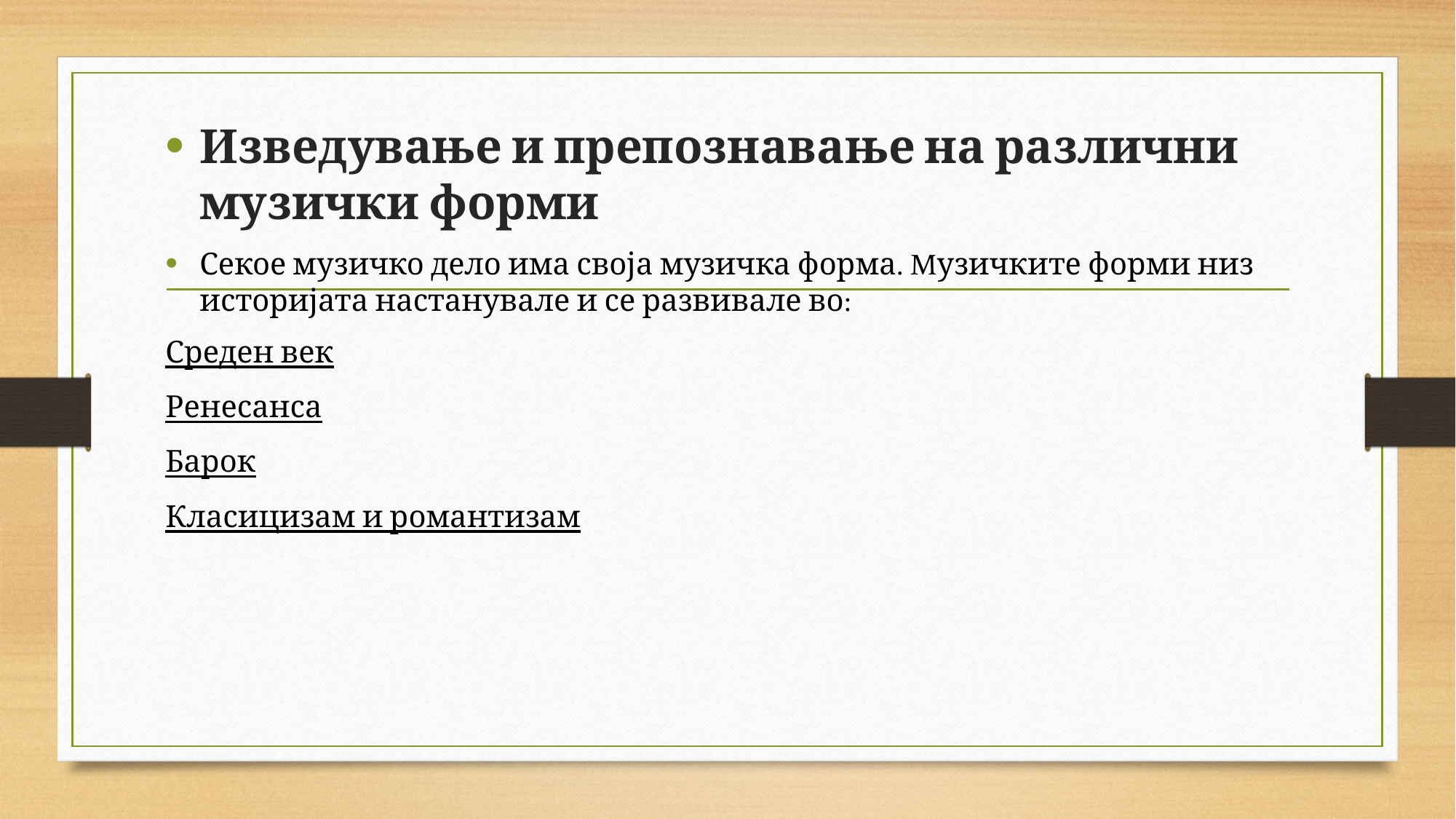

Изведување и препознавање на различни музички форми
Секое музичко дело има своја музичка форма. Mузичките форми низ историјата настанувале и се развивале во:
Среден век
Ренесанса
Барок
Класицизам и романтизам